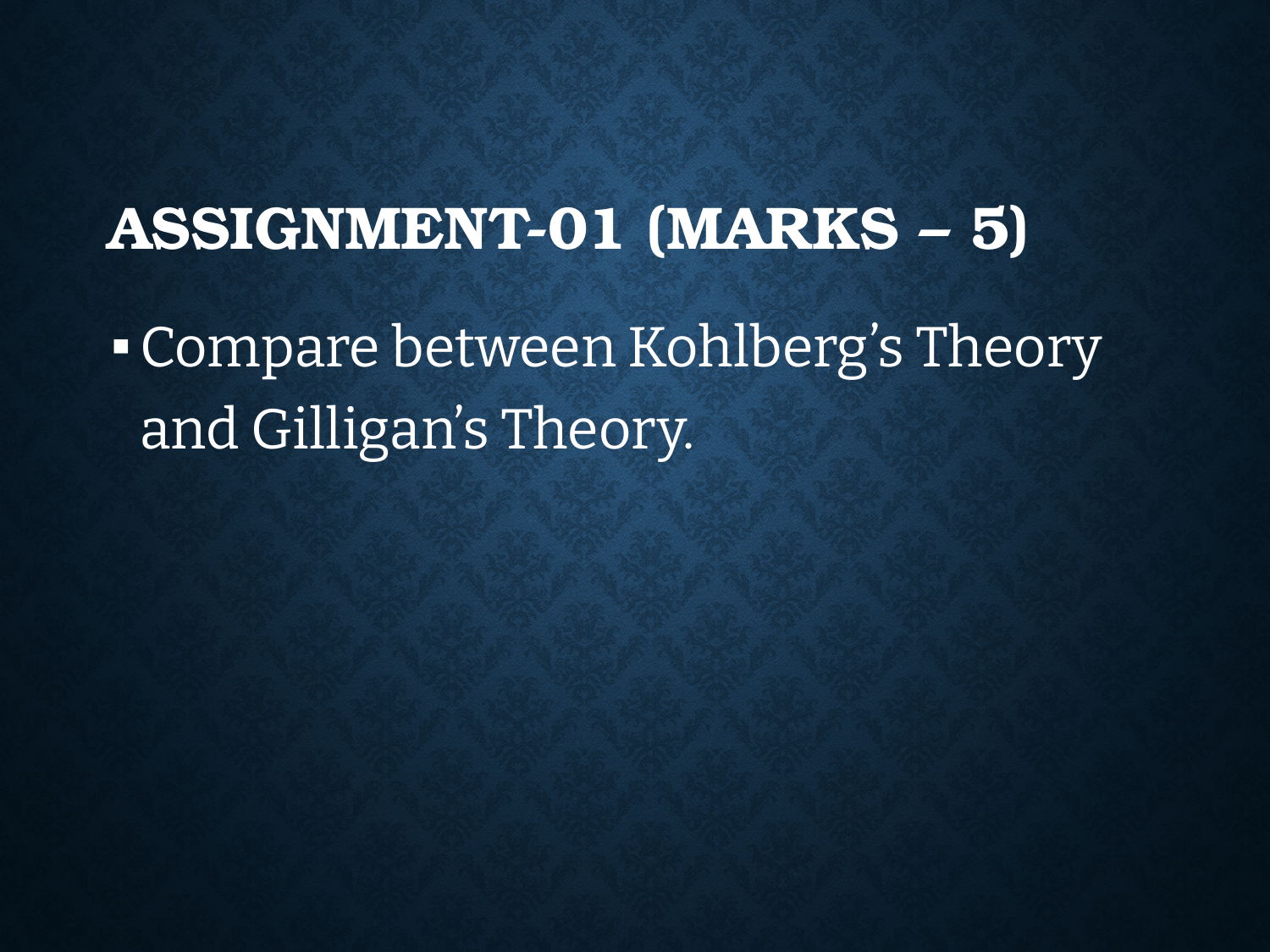

# Assignment-01 (marks – 5)
Compare between Kohlberg’s Theory and Gilligan’s Theory.